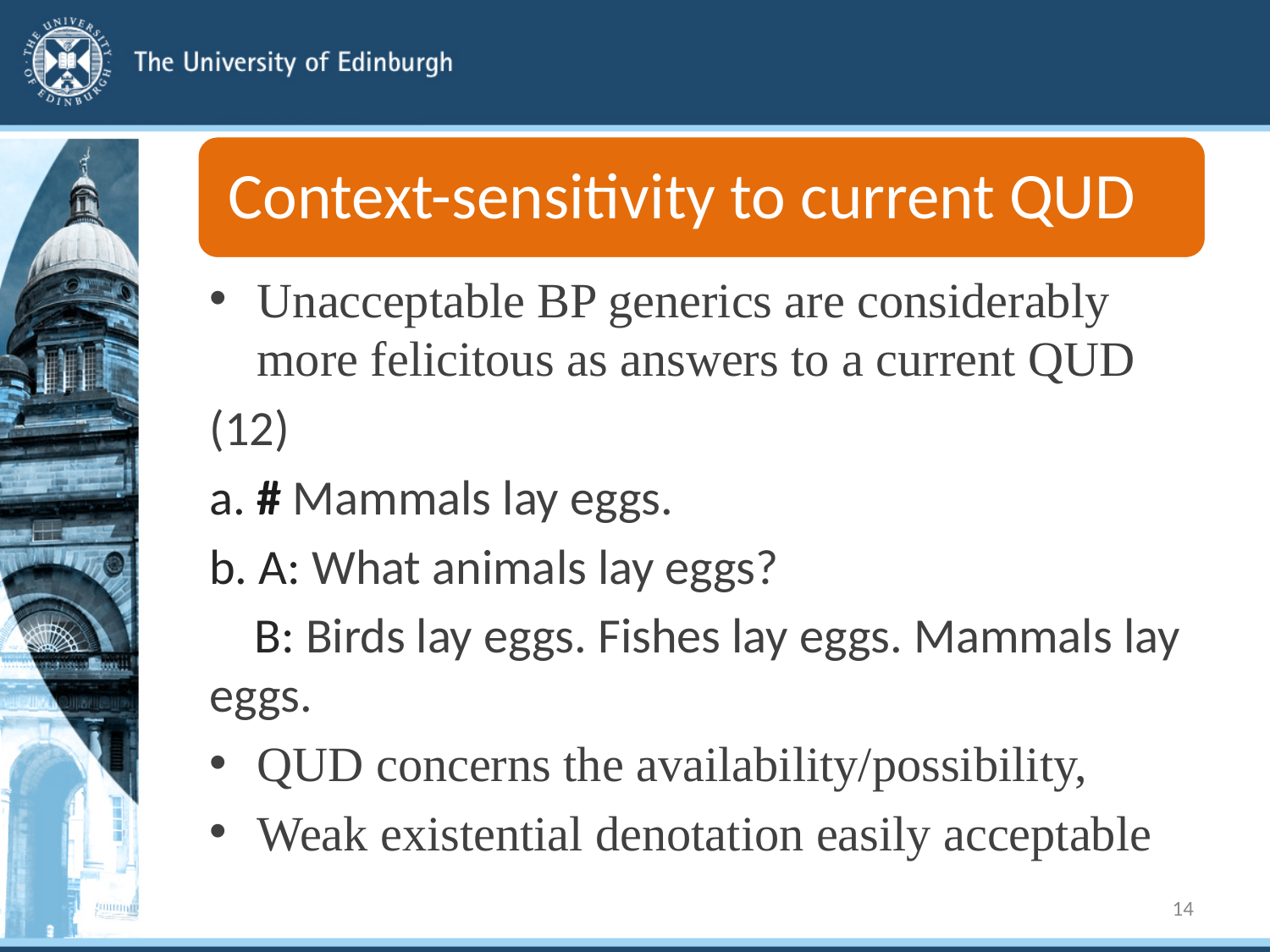

Context-sensitivity to current QUD
Unacceptable BP generics are considerably  more felicitous as answers to a current QUD
(12)
a. # Mammals lay eggs.
b. A: What animals lay eggs?
    B: Birds lay eggs. Fishes lay eggs. Mammals lay eggs.
QUD concerns the availability/possibility,
Weak existential denotation easily acceptable

14